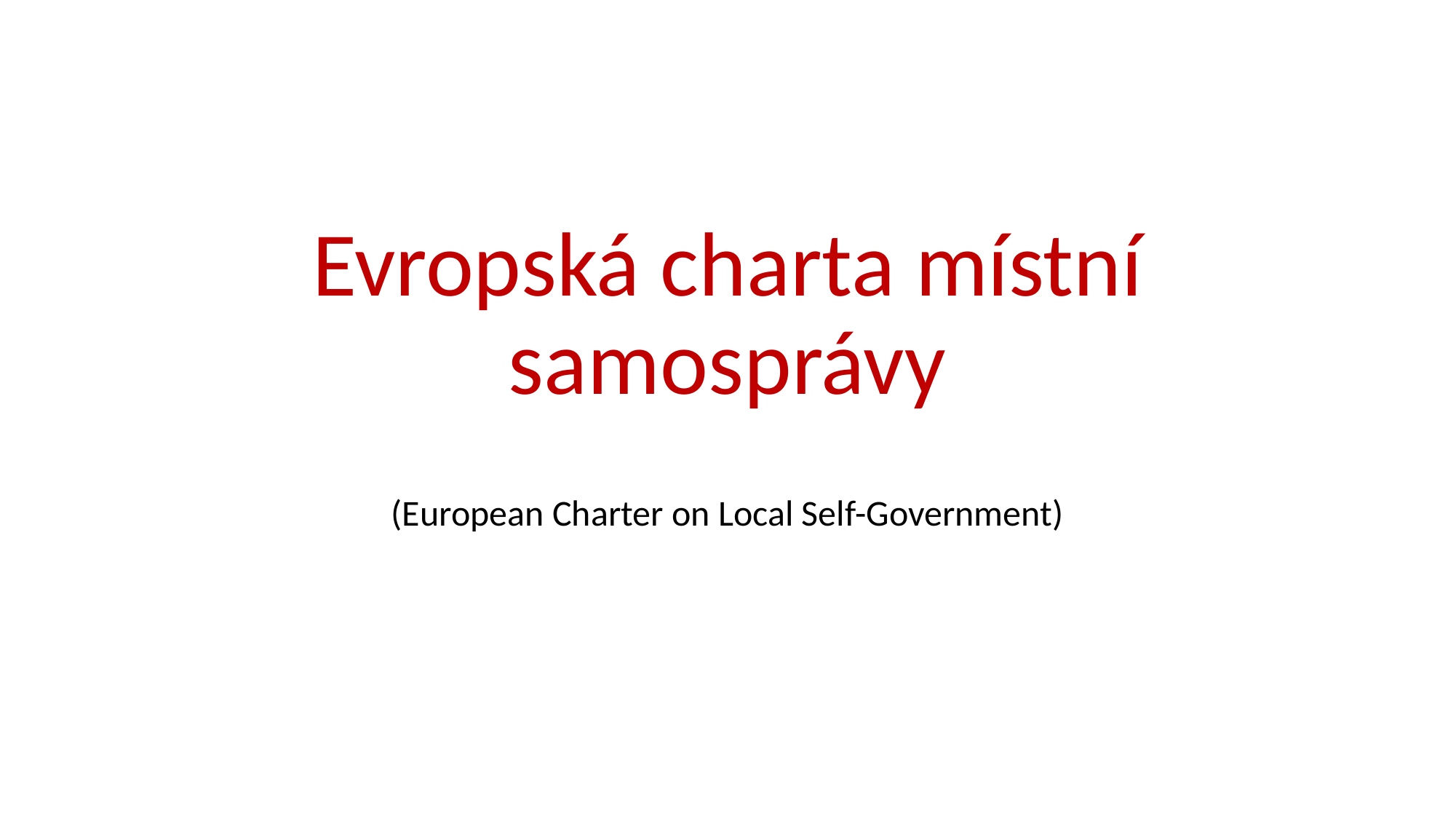

# Evropská charta místní samosprávy

(European Charter on Local Self-Government)